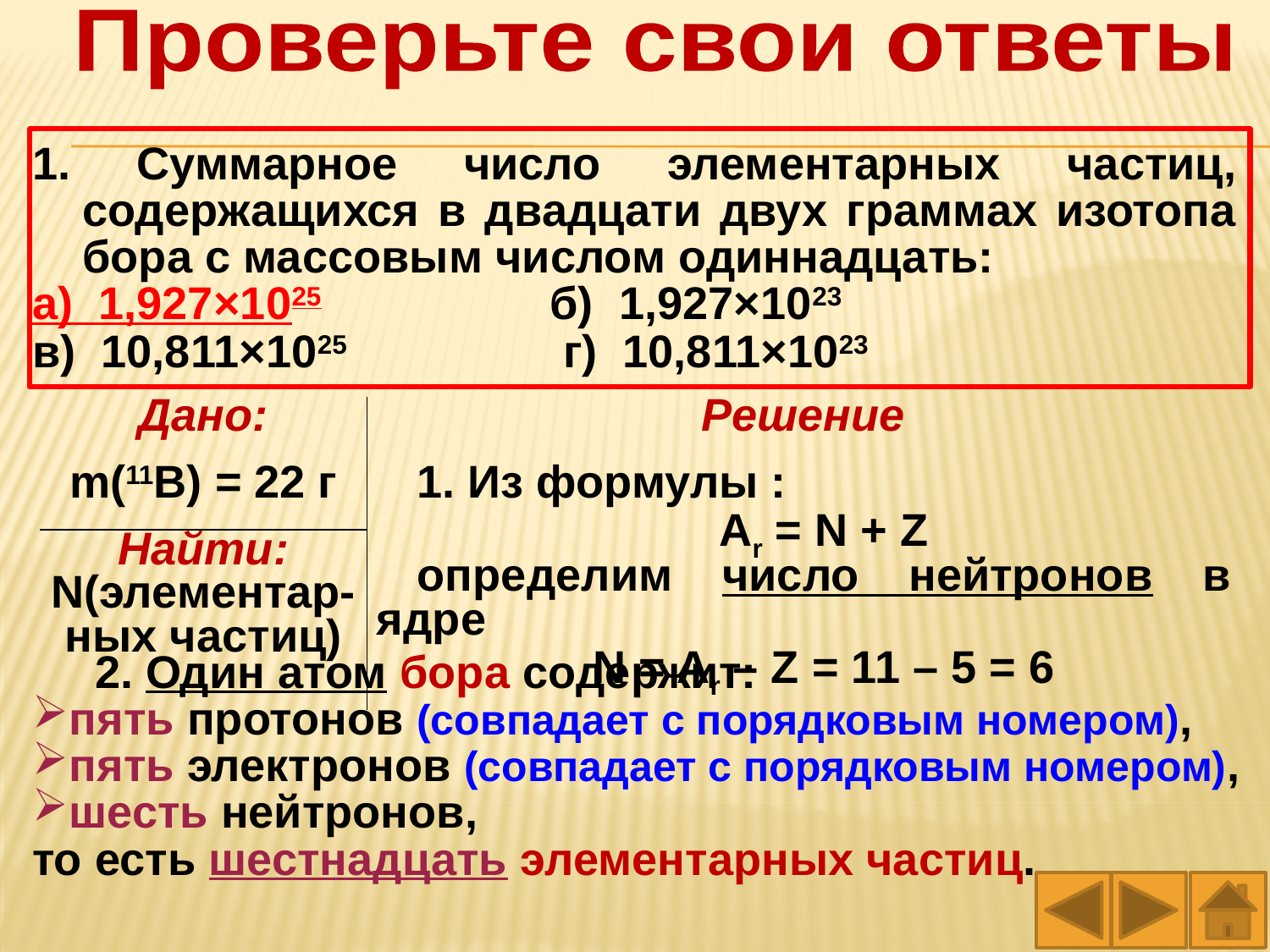

Проверьте свои ответы

1. Суммарное число элементарных частиц, содержащихся в двадцати двух граммах изотопа бора с массовым числом одиннадцать:
а)  1,927×1025                  б)  1,927×1023
в)  10,811×1025                 г)  10,811×1023
| Дано: | Решение |
| --- | --- |
| m(11В) = 22 г | 1. Из формулы : Ar = N + Z определим число нейтронов в ядре  N = Ar – Z = 11 – 5 = 6 |
| Найти: N(элементар-ных частиц) |  |
2. Один атом бора содержит:
пять протонов (совпадает с порядковым номером),
пять электронов (совпадает с порядковым номером),
шесть нейтронов,
то есть шестнадцать элементарных частиц.